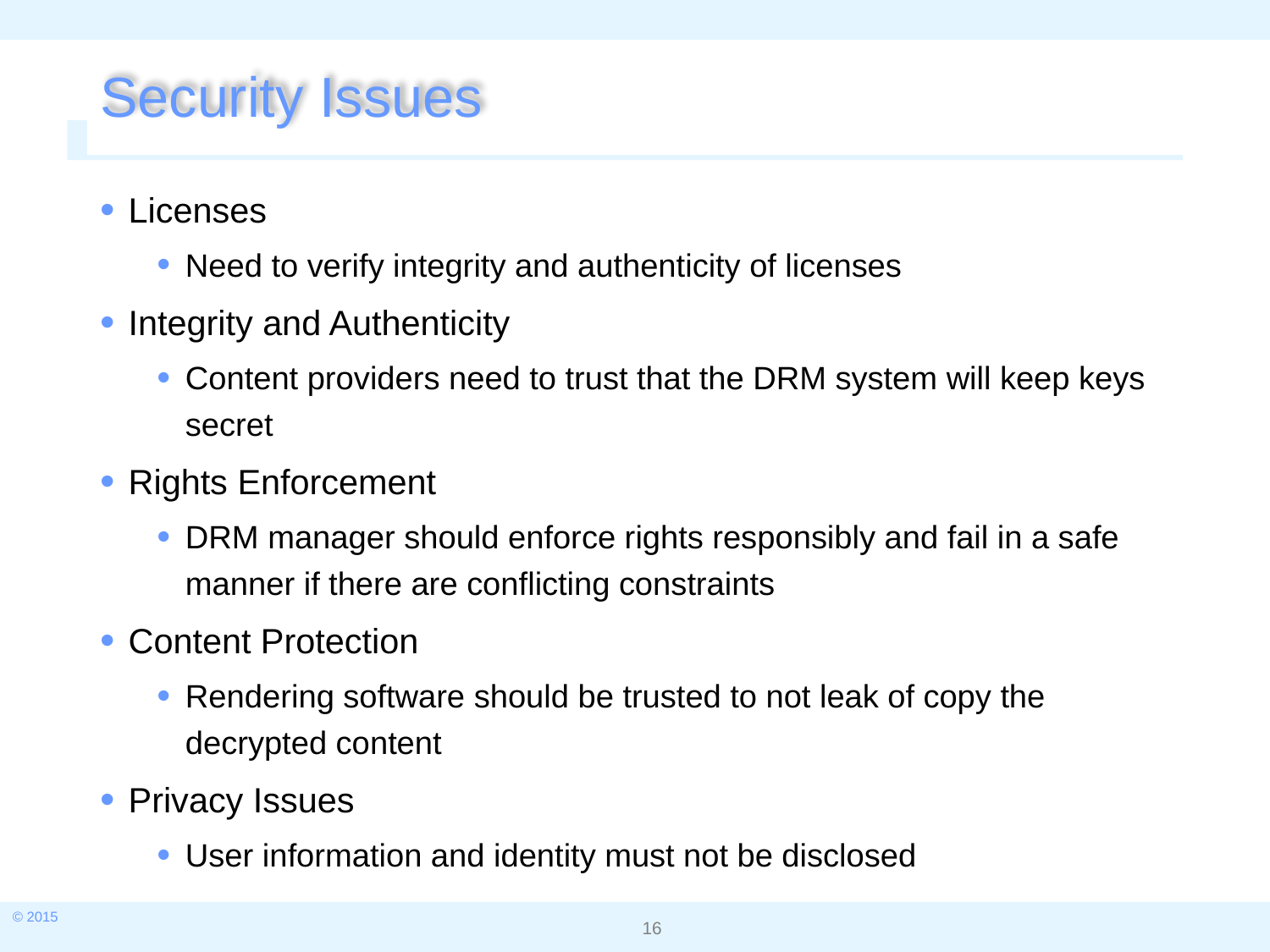

# Security Issues
Licenses
Need to verify integrity and authenticity of licenses
Integrity and Authenticity
Content providers need to trust that the DRM system will keep keys secret
Rights Enforcement
DRM manager should enforce rights responsibly and fail in a safe manner if there are conflicting constraints
Content Protection
Rendering software should be trusted to not leak of copy the decrypted content
Privacy Issues
User information and identity must not be disclosed

16